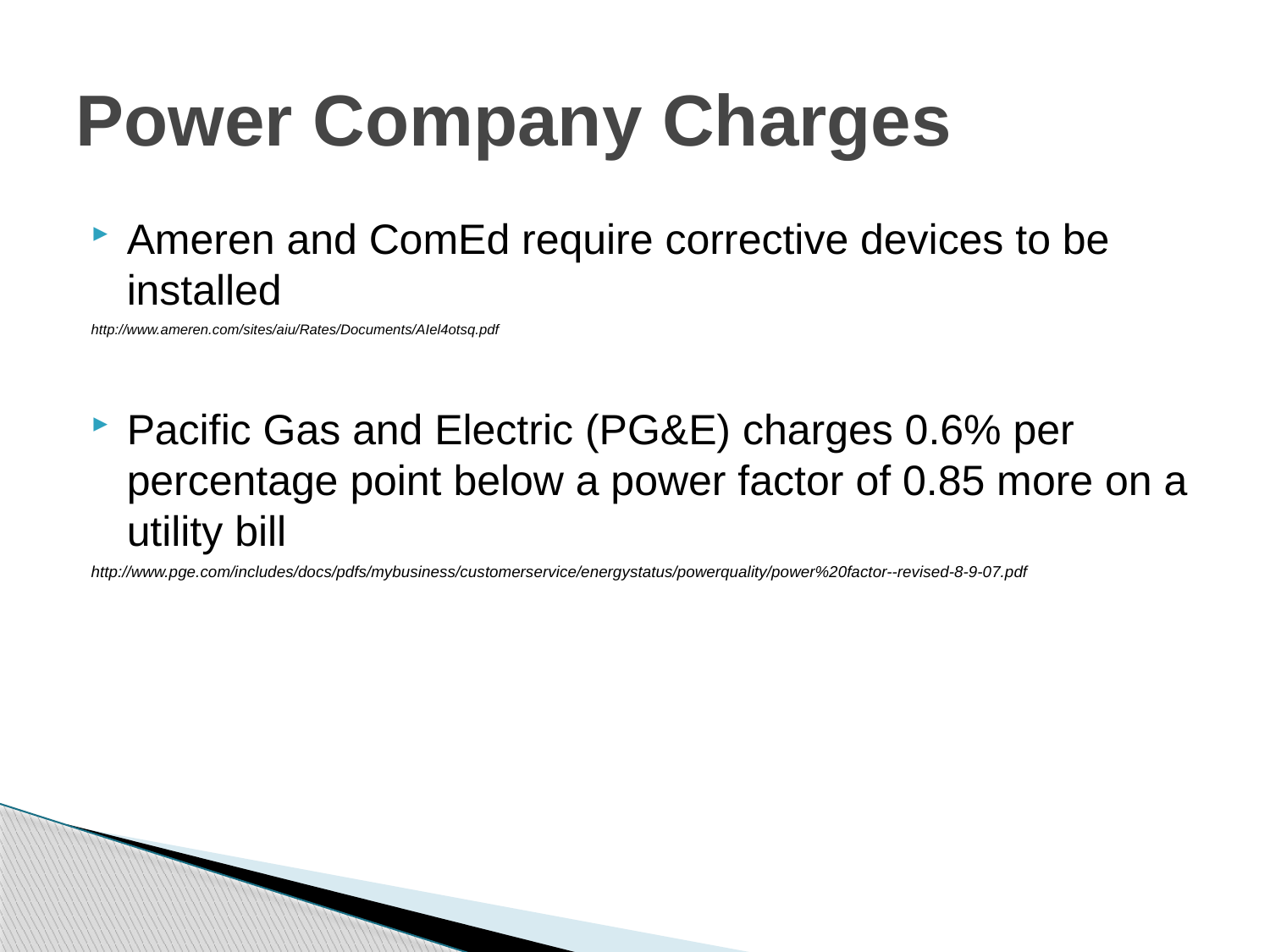

# Power Company Charges
Ameren and ComEd require corrective devices to be installed
http://www.ameren.com/sites/aiu/Rates/Documents/AIel4otsq.pdf

Pacific Gas and Electric (PG&E) charges 0.6% per percentage point below a power factor of 0.85 more on a utility bill
http://www.pge.com/includes/docs/pdfs/mybusiness/customerservice/energystatus/powerquality/power%20factor--revised-8-9-07.pdf